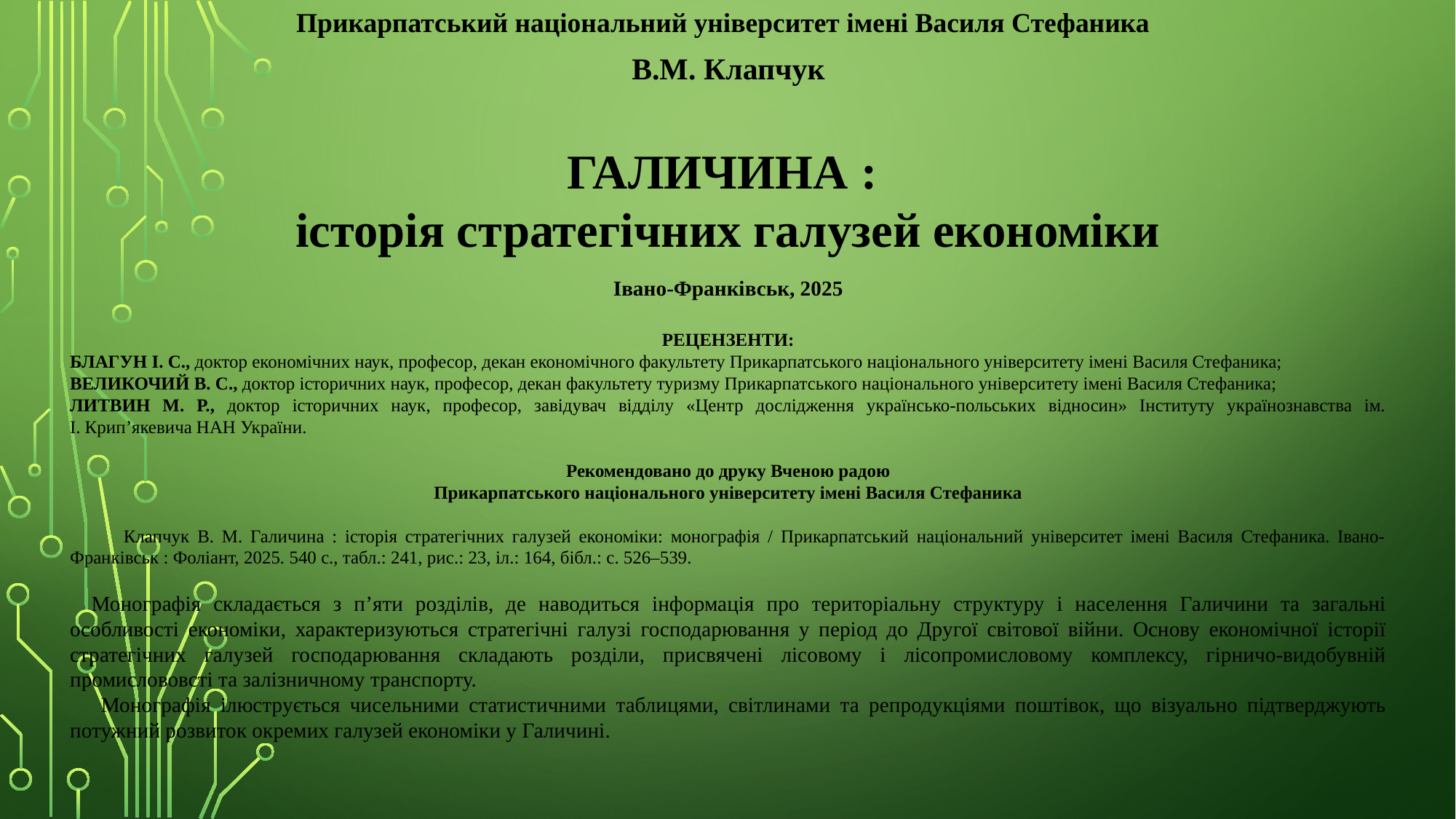

Прикарпатський національний університет імені Василя Стефаника
В.М. Клапчук

Галичина :
історія стратегічних галузей економіки

Івано-Франківськ, 2025

Рецензенти:
благун І. С., доктор економічних наук, професор, декан економічного факультету Прикарпатського національного університету імені Василя Стефаника;
великочий В. С., доктор історичних наук, професор, декан факультету туризму Прикарпатського національного університету імені Василя Стефаника;
ЛИТВИН М. Р., доктор історичних наук, професор, завідувач відділу «Центр дослідження українсько-польських відносин» Інституту українознавства ім. І. Крип’якевича НАН України.

Рекомендовано до друку Вченою радою
Прикарпатського національного університету імені Василя Стефаника

Клапчук В. М. Галичина : історія стратегічних галузей економіки: монографія / Прикарпатський національний університет імені Василя Стефаника. Івано-Франківськ : Фоліант, 2025. 540 с., табл.: 241, рис.: 23, іл.: 164, бібл.: с. 526–539.

Монографія складається з п’яти розділів, де наводиться інформація про територіальну структуру і населення Галичини та загальні особливості економіки, характеризуються стратегічні галузі господарювання у період до Другої світової війни. Основу економічної історії стратегічних галузей господарювання складають розділи, присвячені лісовому і лісопромисловому комплексу, гірничо-видобувній промислововсті та залізничному транспорту.
 Монографія ілюструється чисельними статистичними таблицями, світлинами та репродукціями поштівок, що візуально підтверджують потужний розвиток окремих галузей економіки у Галичині.